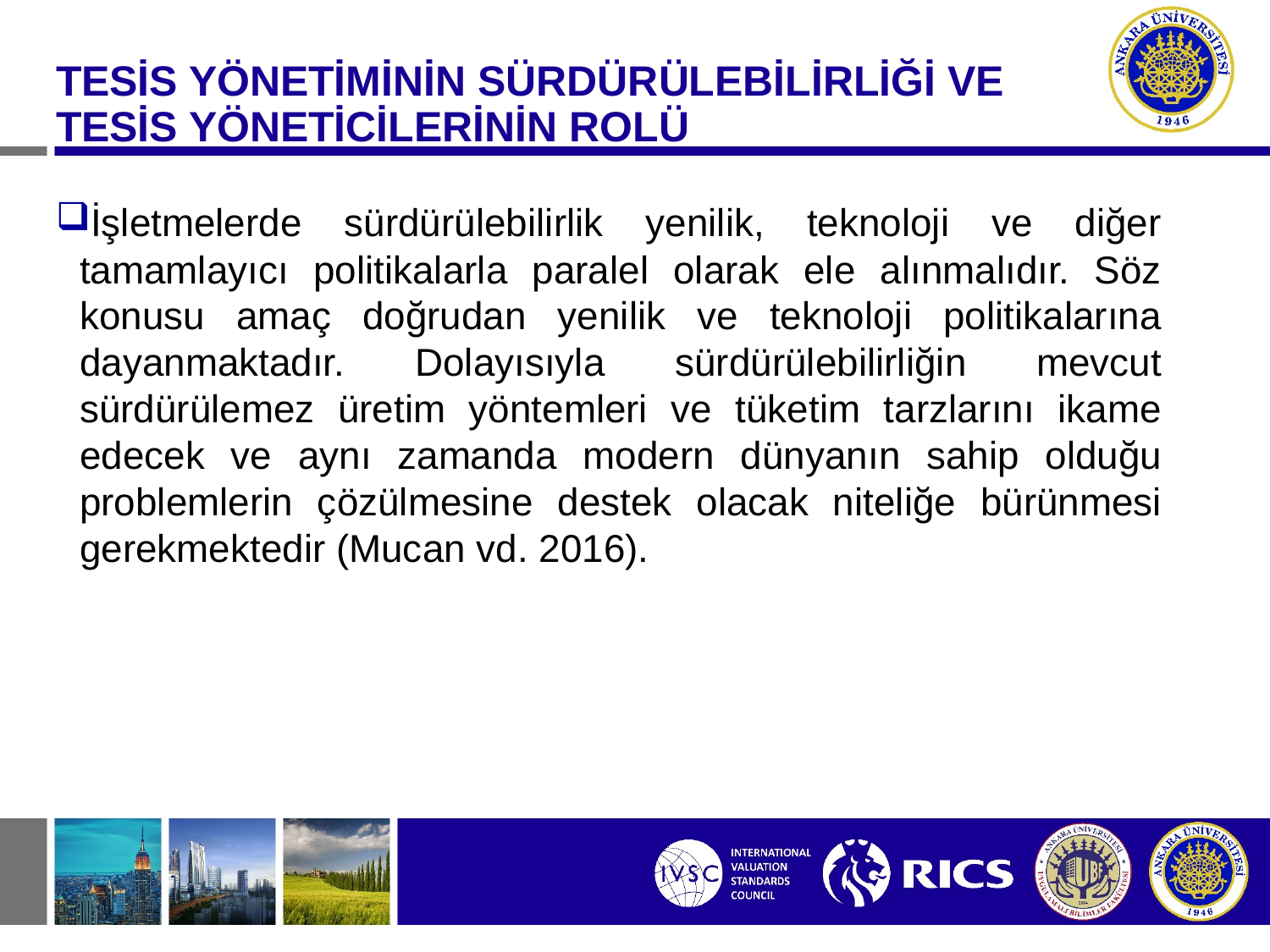

#
TESİS YÖNETİMİNİN SÜRDÜRÜLEBİLİRLİĞİ VE TESİS YÖNETİCİLERİNİN ROLÜ
İşletmelerde sürdürülebilirlik yenilik, teknoloji ve diğer tamamlayıcı politikalarla paralel olarak ele alınmalıdır. Söz konusu amaç doğrudan yenilik ve teknoloji politikalarına dayanmaktadır. Dolayısıyla sürdürülebilirliğin mevcut sürdürülemez üretim yöntemleri ve tüketim tarzlarını ikame edecek ve aynı zamanda modern dünyanın sahip olduğu problemlerin çözülmesine destek olacak niteliğe bürünmesi gerekmektedir (Mucan vd. 2016).